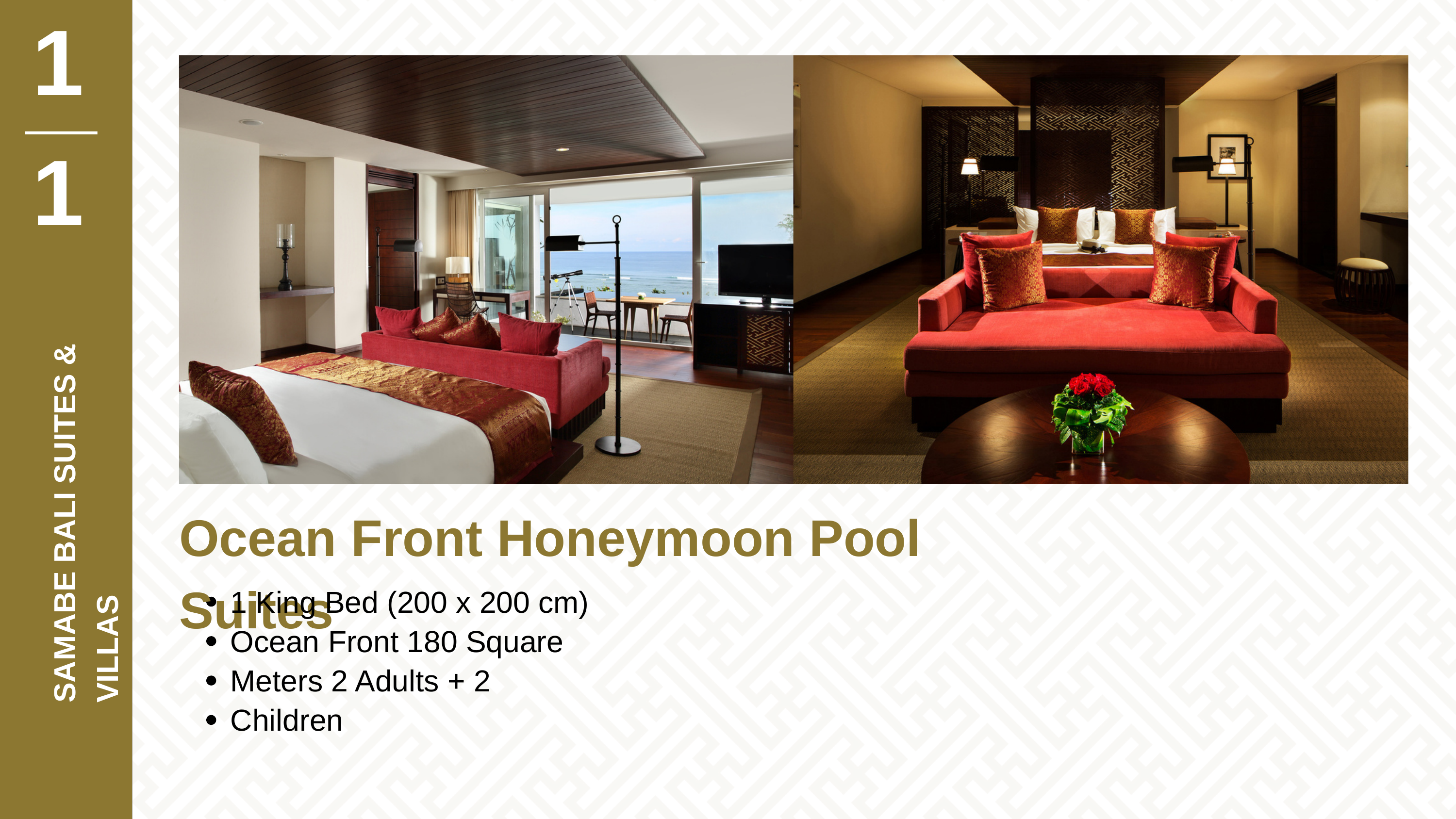

11

SAMABE BALI SUITES & VILLAS
Ocean Front Honeymoon Pool Suites
1 King Bed (200 x 200 cm) Ocean Front 180 Square Meters 2 Adults + 2 Children